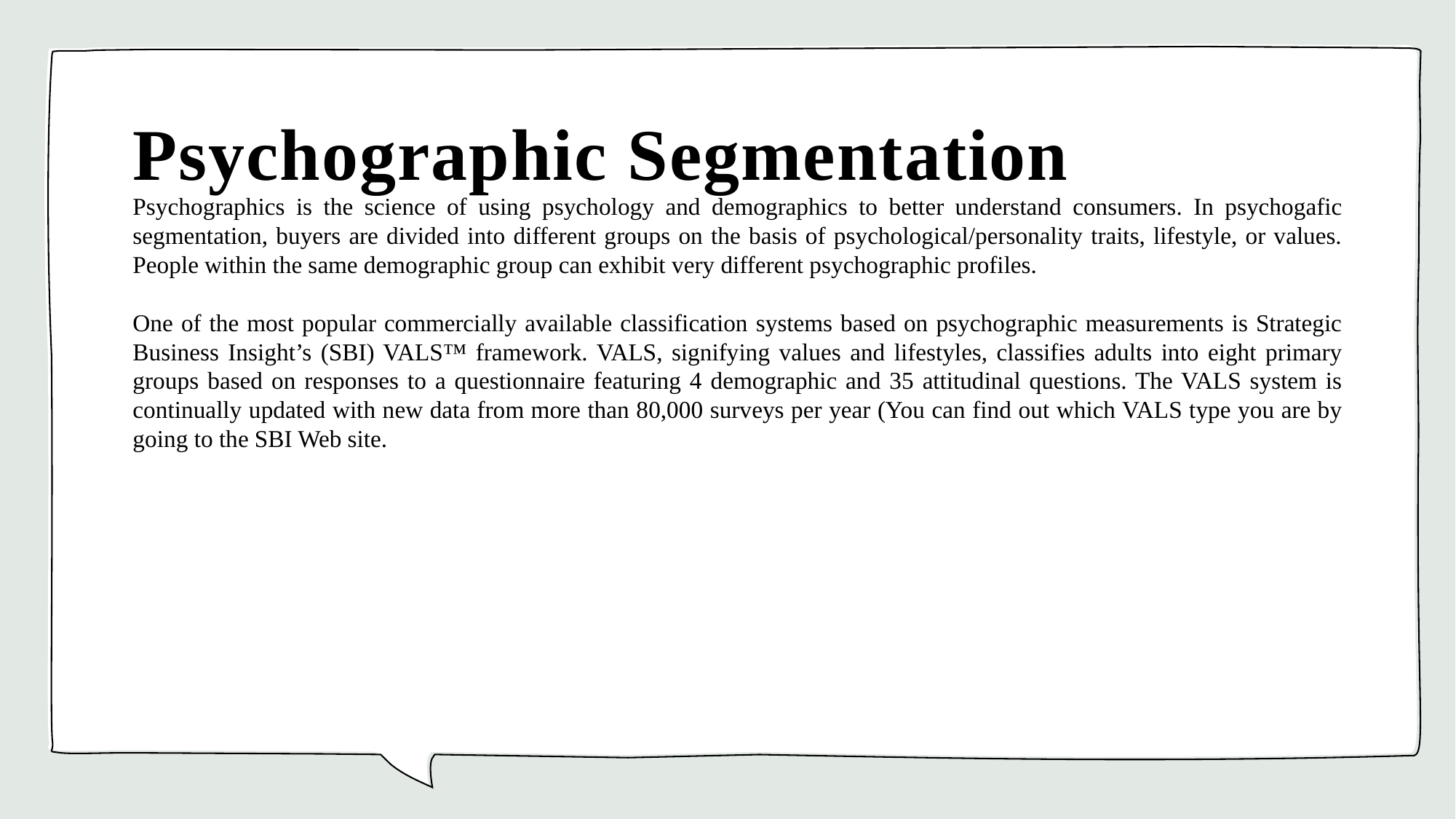

# Psychographic Segmentation
Psychographics is the science of using psychology and demographics to better understand consumers. In psychogafic segmentation, buyers are divided into different groups on the basis of psychological/personality traits, lifestyle, or values. People within the same demographic group can exhibit very different psychographic profiles.

One of the most popular commercially available classification systems based on psychographic measurements is Strategic Business Insight’s (SBI) VALS™ framework. VALS, signifying values and lifestyles, classifies adults into eight primary groups based on responses to a questionnaire featuring 4 demographic and 35 attitudinal questions. The VALS system is continually updated with new data from more than 80,000 surveys per year (You can find out which VALS type you are by going to the SBI Web site.